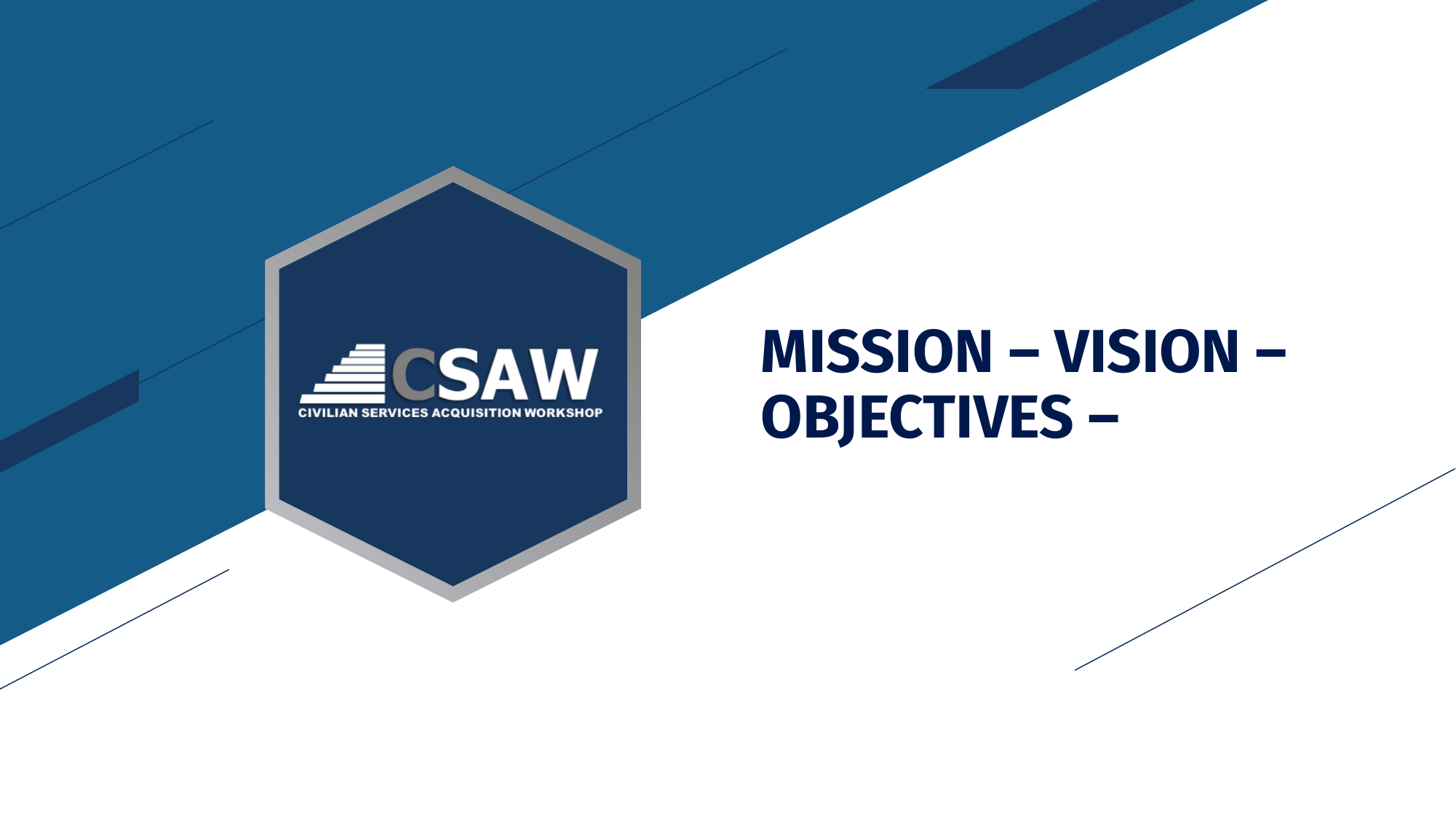

# MISSION – VISION – OBJECTIVES –